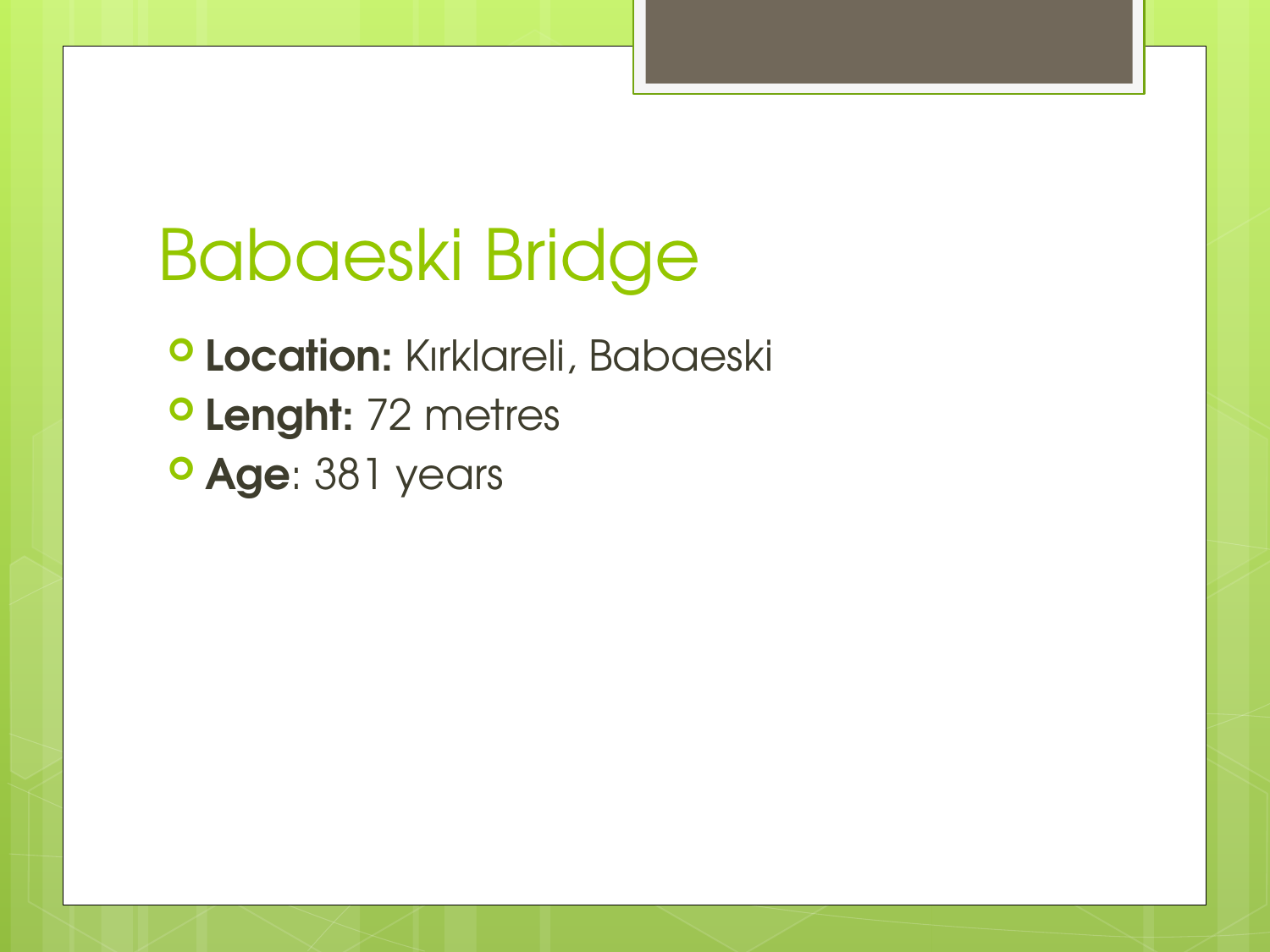

# Babaeski Bridge
Location: Kırklareli, Babaeski
Lenght: 72 metres
Age: 381 years